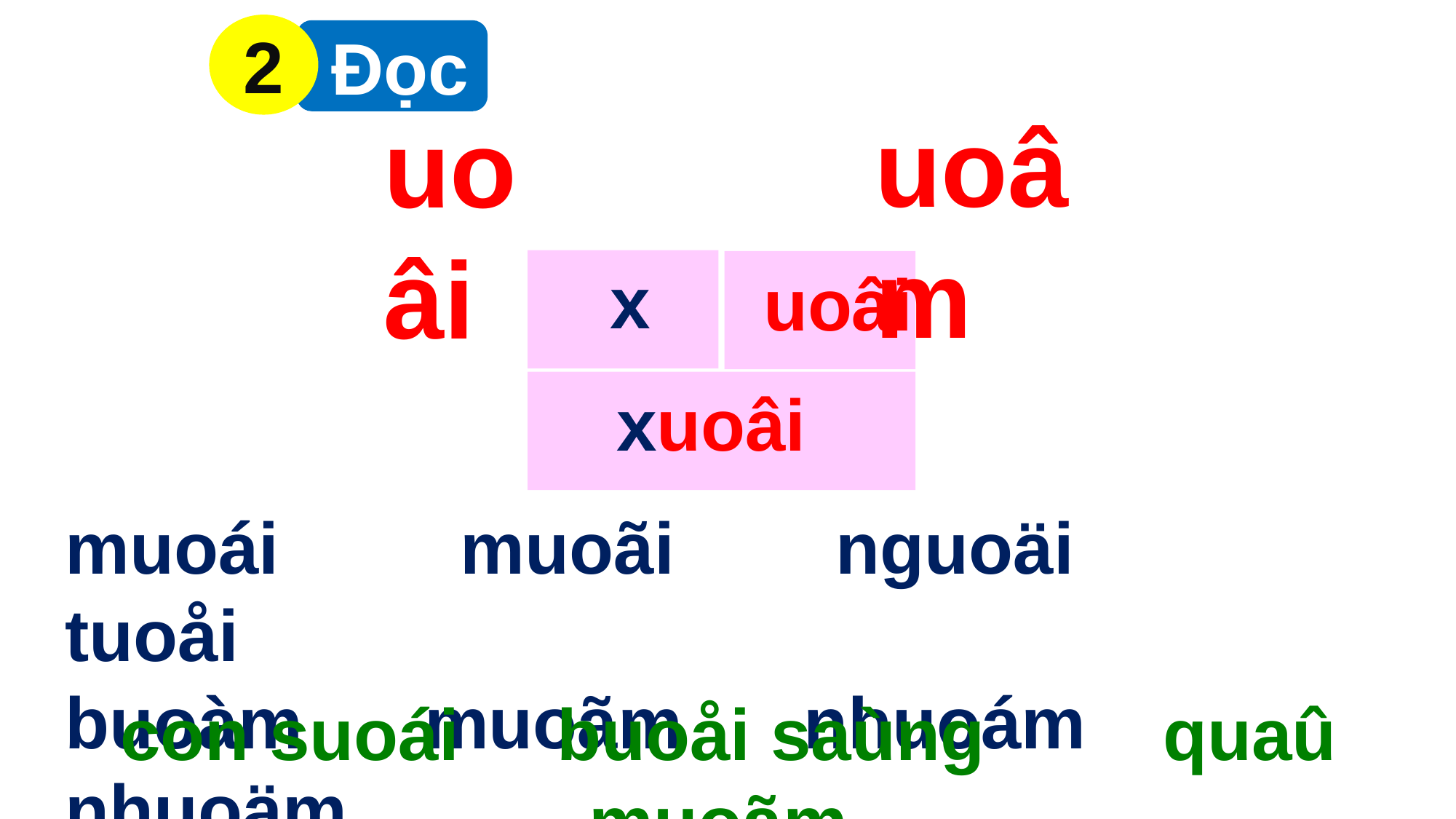

2
 Đọc
uoâm
uoâi

x
uoâi
xuoâi
muoái         muoãi        nguoäi        tuoåi
buoàm      muoãm      nhuoám      nhuoäm
 con suoái   	 buoåi saùng	    quaû muoãm